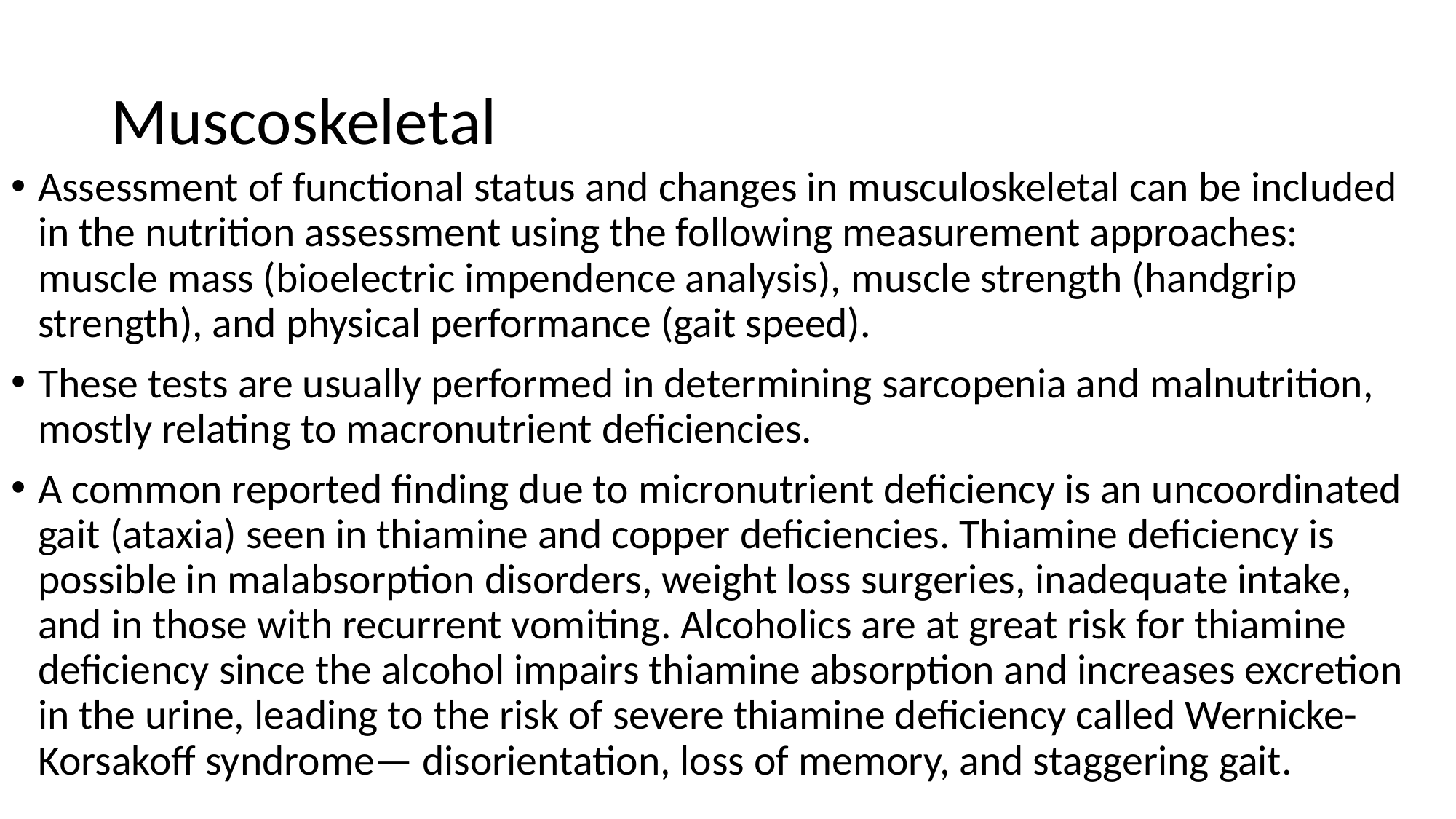

# Muscoskeletal
Assessment of functional status and changes in musculoskeletal can be included in the nutrition assessment using the following measurement approaches: muscle mass (bioelectric impendence analysis), muscle strength (handgrip strength), and physical performance (gait speed).
These tests are usually performed in determining sarcopenia and malnutrition, mostly relating to macronutrient deficiencies.
A common reported finding due to micronutrient deficiency is an uncoordinated gait (ataxia) seen in thiamine and copper deficiencies. Thiamine deficiency is possible in malabsorption disorders, weight loss surgeries, inadequate intake, and in those with recurrent vomiting. Alcoholics are at great risk for thiamine deficiency since the alcohol impairs thiamine absorption and increases excretion in the urine, leading to the risk of severe thiamine deficiency called Wernicke-Korsakoff syndrome— disorientation, loss of memory, and staggering gait.